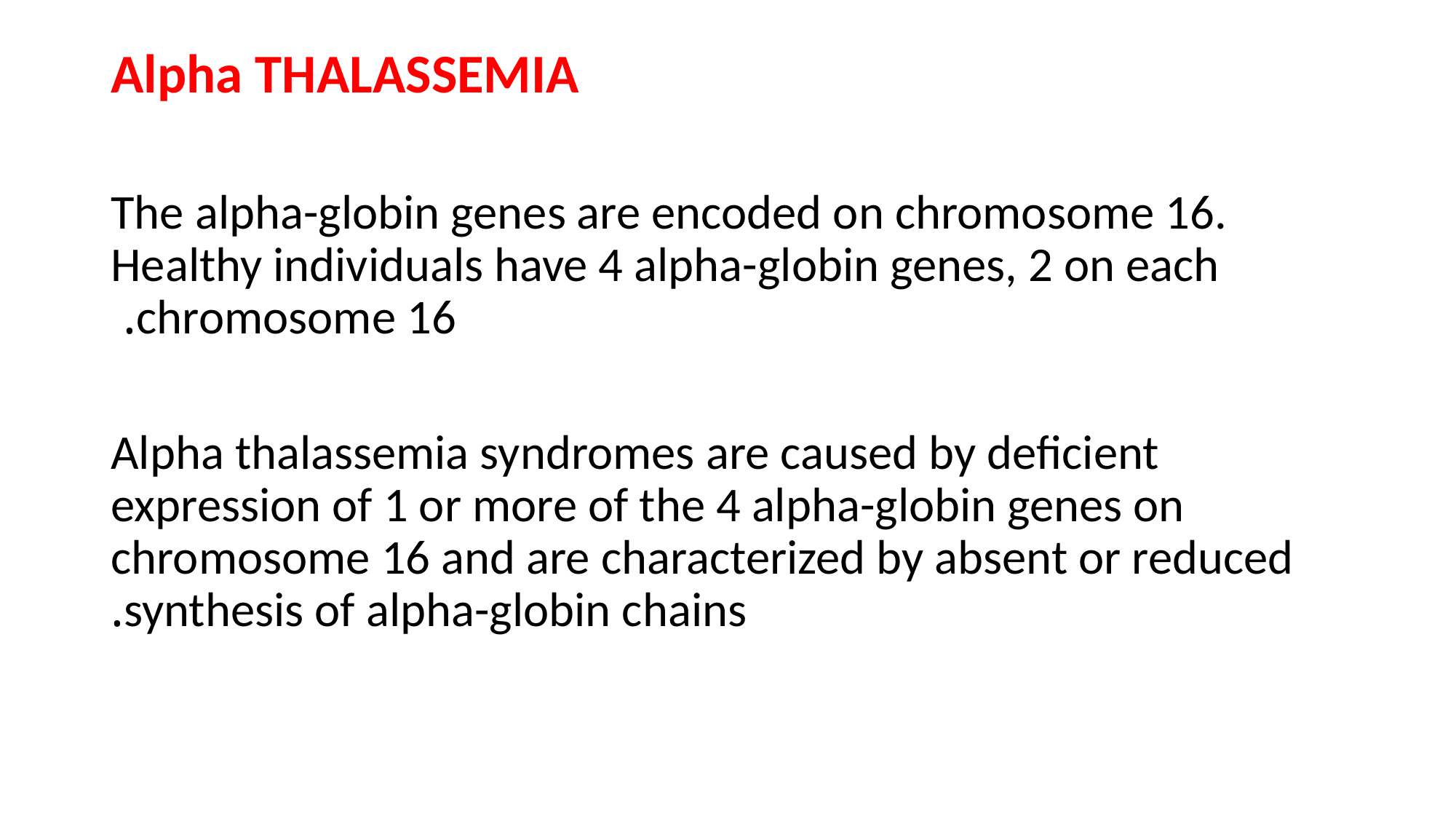

Alpha THALASSEMIA

The alpha-globin genes are encoded on chromosome 16. Healthy individuals have 4 alpha-globin genes, 2 on each chromosome 16.

Alpha thalassemia syndromes are caused by deficient expression of 1 or more of the 4 alpha-globin genes on chromosome 16 and are characterized by absent or reduced synthesis of alpha-globin chains.